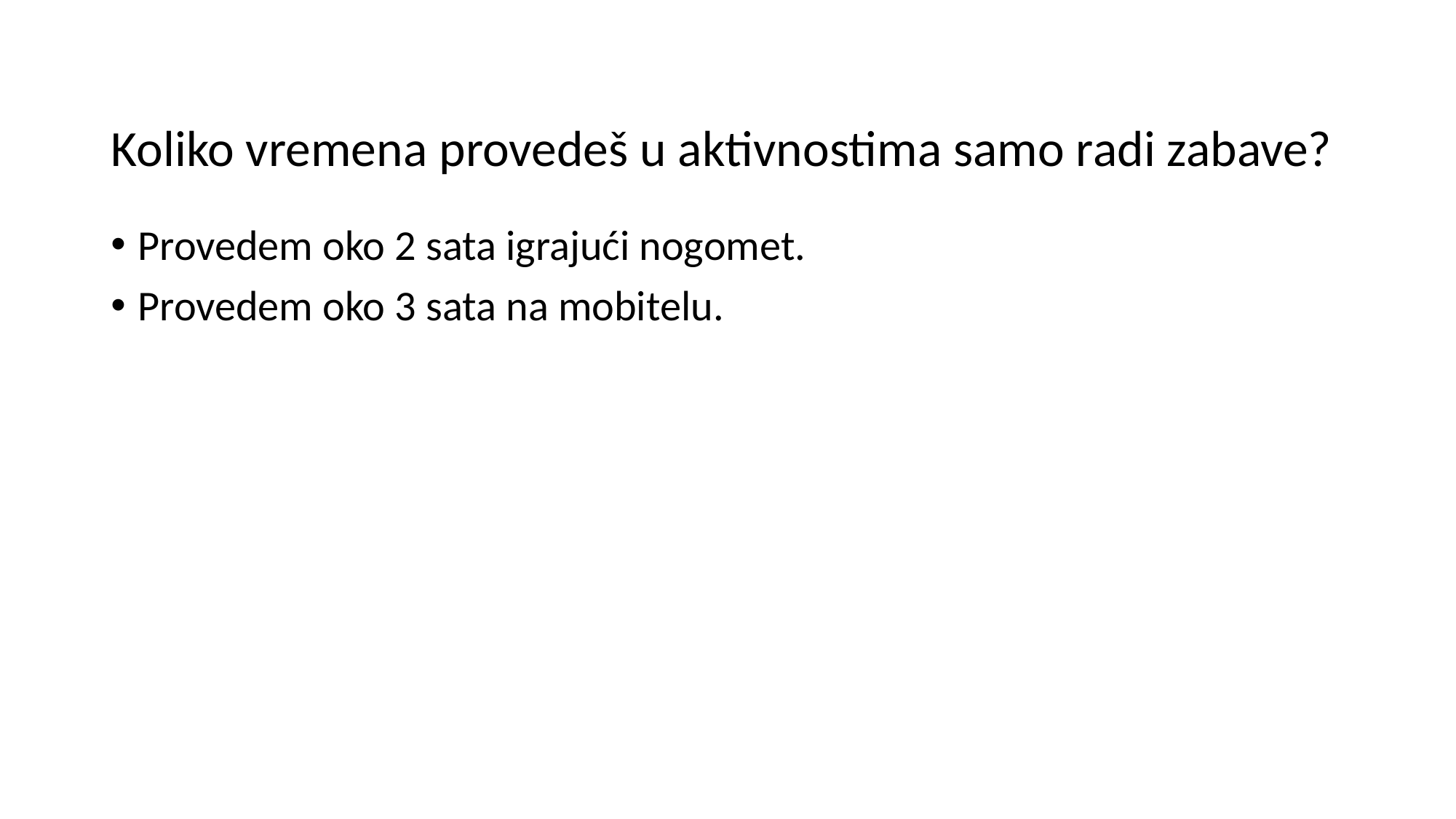

# Koliko vremena provedeš u aktivnostima samo radi zabave?
Provedem oko 2 sata igrajući nogomet.
Provedem oko 3 sata na mobitelu.